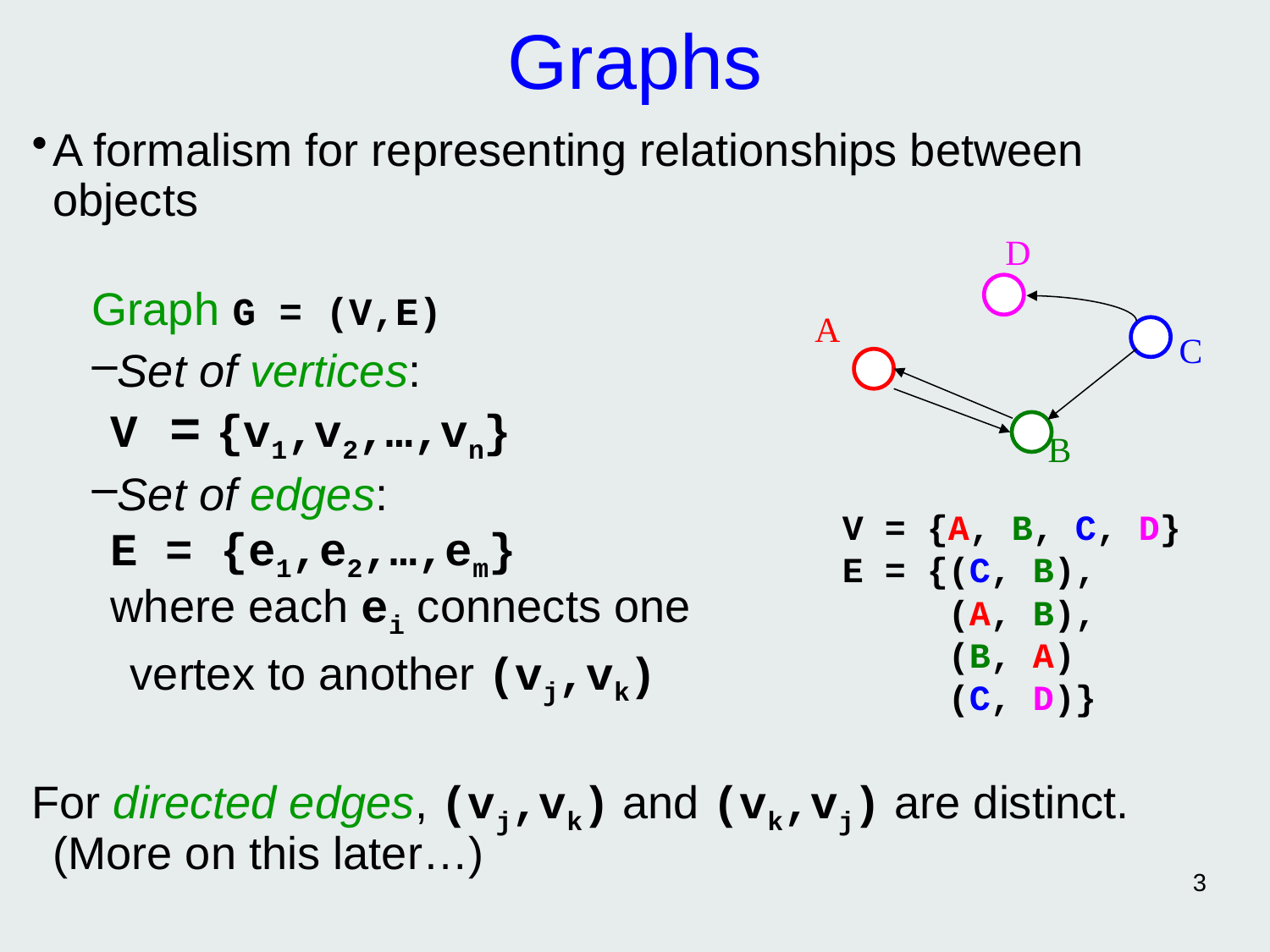

# Graphs
A formalism for representing relationships between objects

Graph G = (V,E)
Set of vertices:
V = {v1,v2,…,vn}
Set of edges:
E = {e1,e2,…,em}
where each ei connects one
   vertex to another (vj,vk)

For directed edges, (vj,vk) and (vk,vj) are distinct. (More on this later…)
D

A

C

B
V = {A, B, C, D}
E = {(C, B),
     (A, B),
     (B, A)
     (C, D)}
3